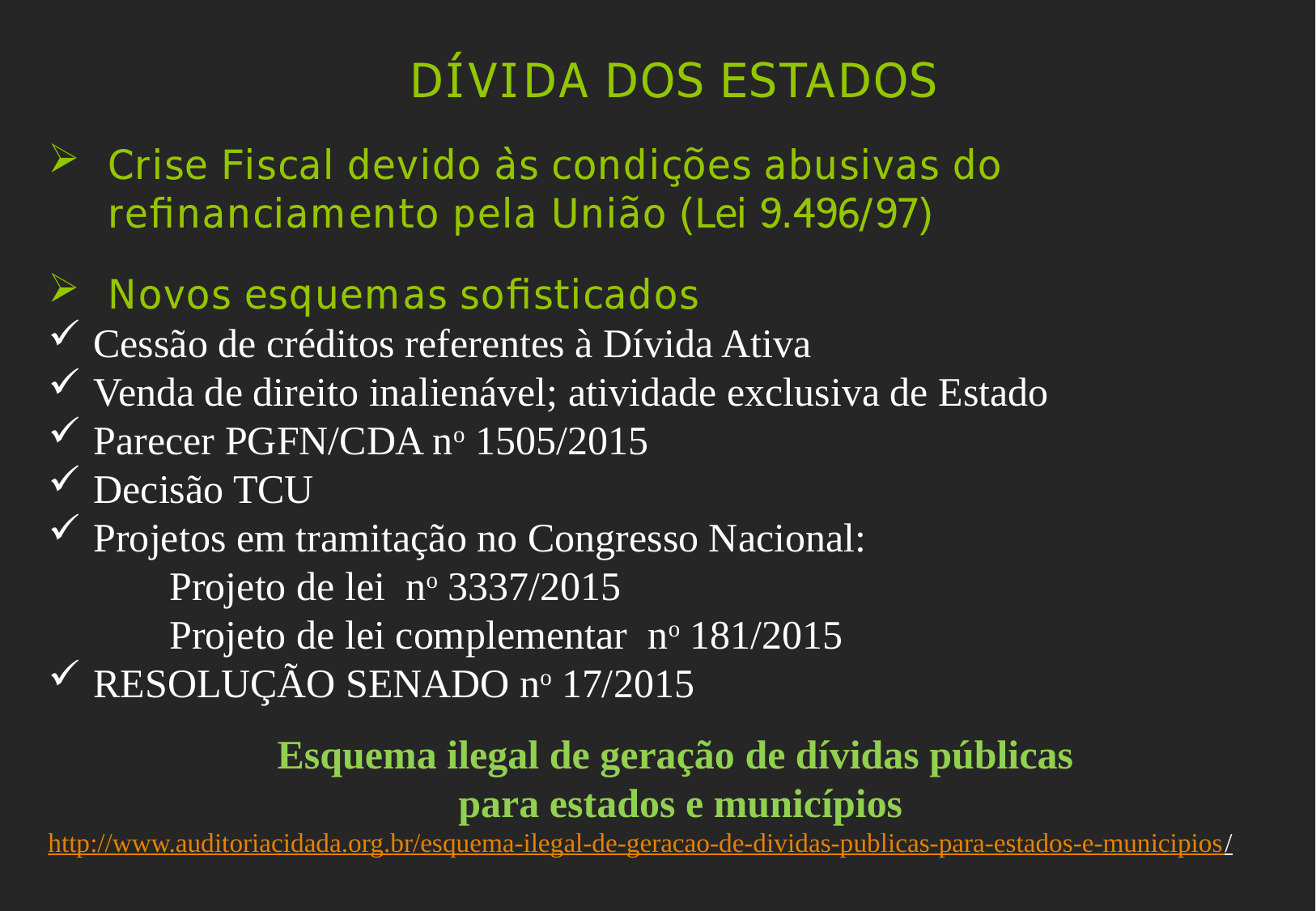

DÍVIDA DOS ESTADOS

Crise Fiscal devido às condições abusivas do refinanciamento pela União (Lei 9.496/97)

Novos esquemas sofisticados
Cessão de créditos referentes à Dívida Ativa
Venda de direito inalienável; atividade exclusiva de Estado
Parecer PGFN/CDA no 1505/2015
Decisão TCU
Projetos em tramitação no Congresso Nacional:
	Projeto de lei  no 3337/2015
	Projeto de lei complementar  no 181/2015
RESOLUÇÃO SENADO no 17/2015

Esquema ilegal de geração de dívidas públicas
 para estados e municípios
http://www.auditoriacidada.org.br/esquema-ilegal-de-geracao-de-dividas-publicas-para-estados-e-municipios/